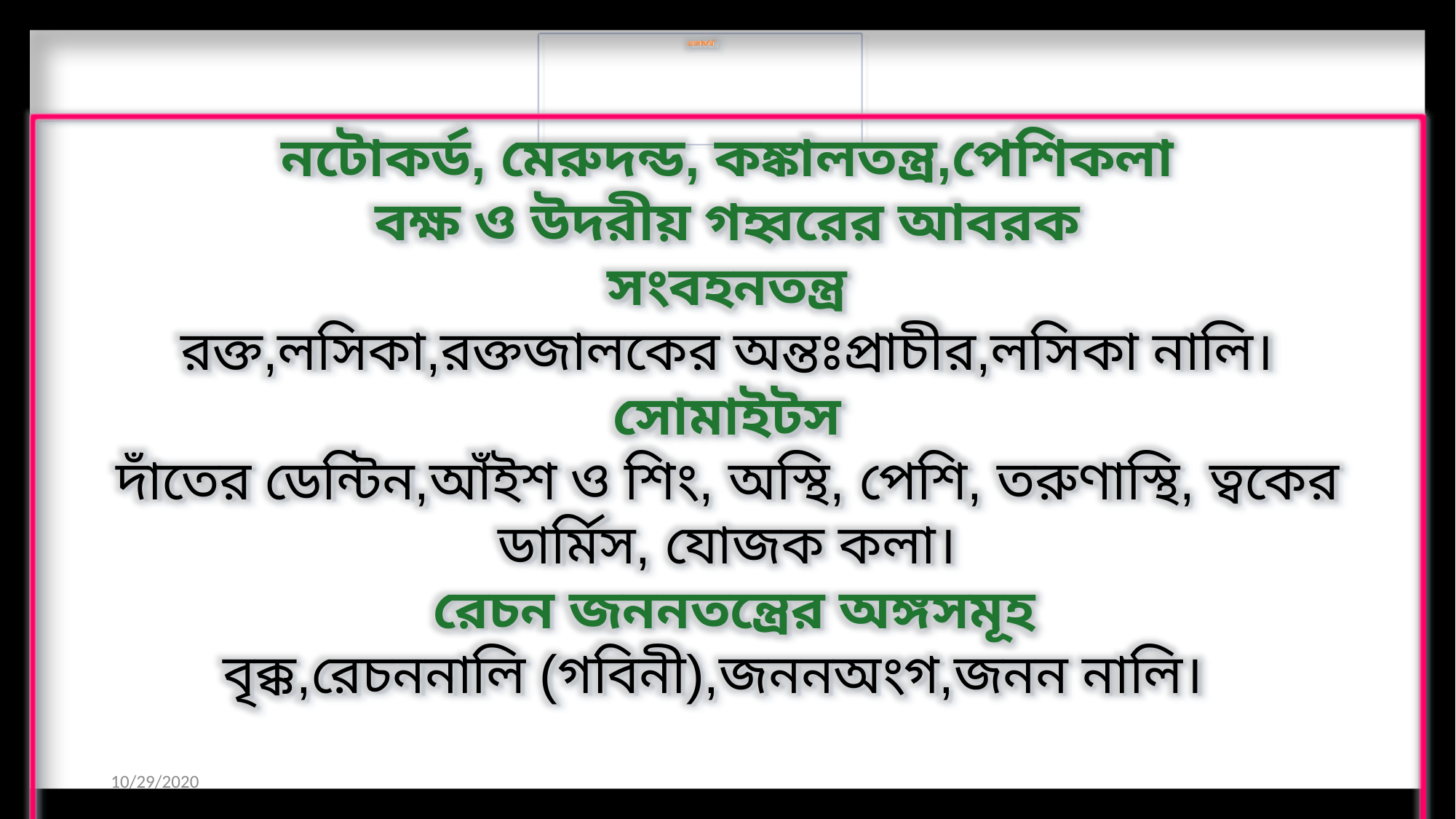

মেসোডার্ম

নটোকর্ড, মেরুদন্ড, কঙ্কালতন্ত্র,পেশিকলা
বক্ষ ও উদরীয় গহ্বরের আবরক
সংবহনতন্ত্র
রক্ত,লসিকা,রক্তজালকের অন্তঃপ্রাচীর,লসিকা নালি।
সোমাইটস
দাঁতের ডেন্টিন,আঁইশ ও শিং, অস্থি, পেশি, তরুণাস্থি, ত্বকের ডার্মিস, যোজক কলা।
 রেচন জননতন্ত্রের অঙ্গসমূহ
বৃক্ক,রেচননালি (গবিনী),জননঅংগ,জনন নালি।

10/29/2020